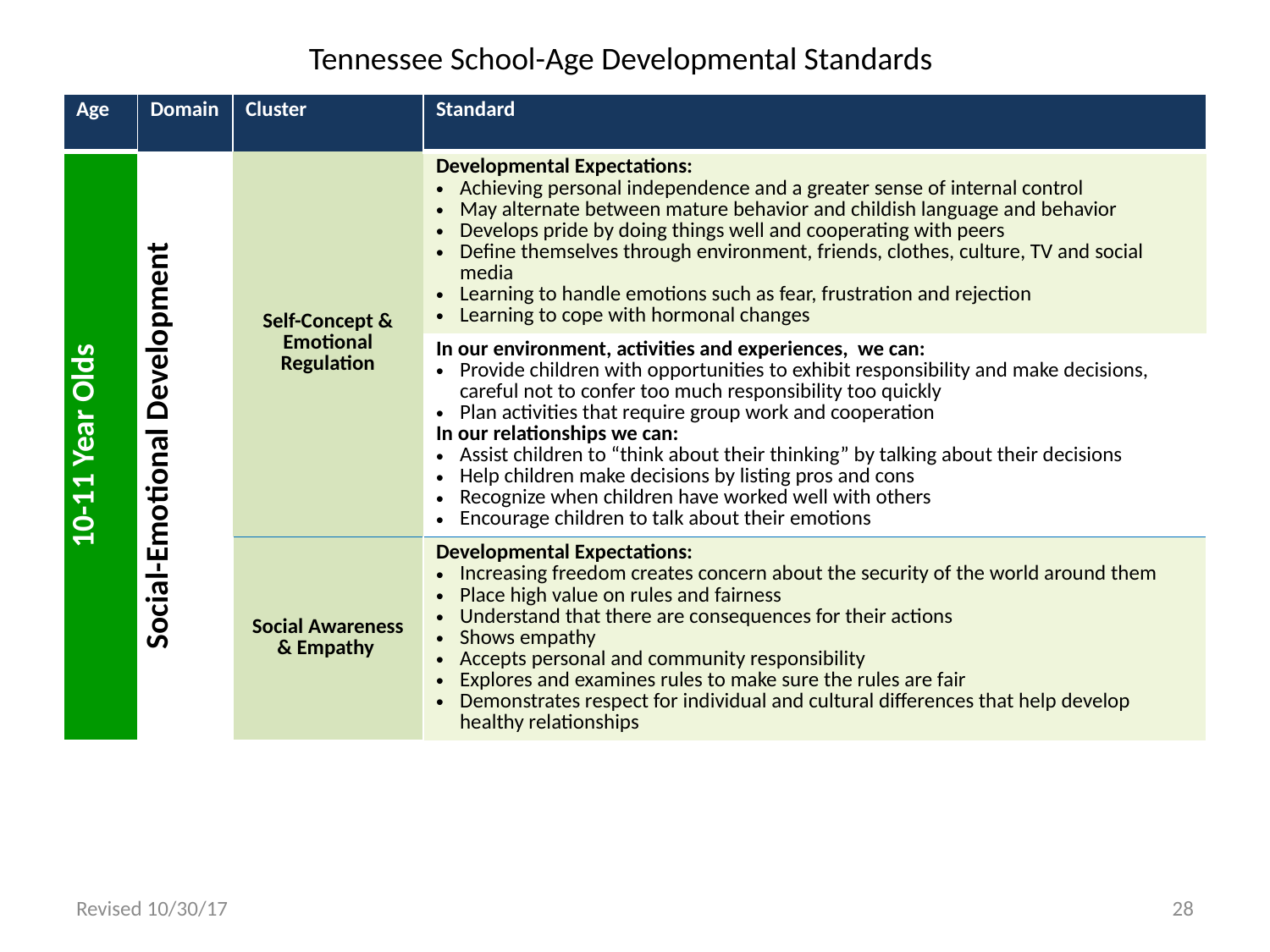

Tennessee School-Age Developmental Standards
| Age | Domain | Cluster | Standard |
| --- | --- | --- | --- |
| 10-11 Year Olds | Social-Emotional Development | Self-Concept & Emotional Regulation | Developmental Expectations: Achieving personal independence and a greater sense of internal control May alternate between mature behavior and childish language and behavior Develops pride by doing things well and cooperating with peers Define themselves through environment, friends, clothes, culture, TV and social media Learning to handle emotions such as fear, frustration and rejection Learning to cope with hormonal changes |
|  |  |  | In our environment, activities and experiences, we can: Provide children with opportunities to exhibit responsibility and make decisions, careful not to confer too much responsibility too quickly Plan activities that require group work and cooperation In our relationships we can: Assist children to “think about their thinking” by talking about their decisions Help children make decisions by listing pros and cons Recognize when children have worked well with others Encourage children to talk about their emotions |
|  |  | Social Awareness & Empathy | Developmental Expectations: Increasing freedom creates concern about the security of the world around them Place high value on rules and fairness Understand that there are consequences for their actions Shows empathy Accepts personal and community responsibility Explores and examines rules to make sure the rules are fair Demonstrates respect for individual and cultural differences that help develop healthy relationships |
Revised 10/30/17
28